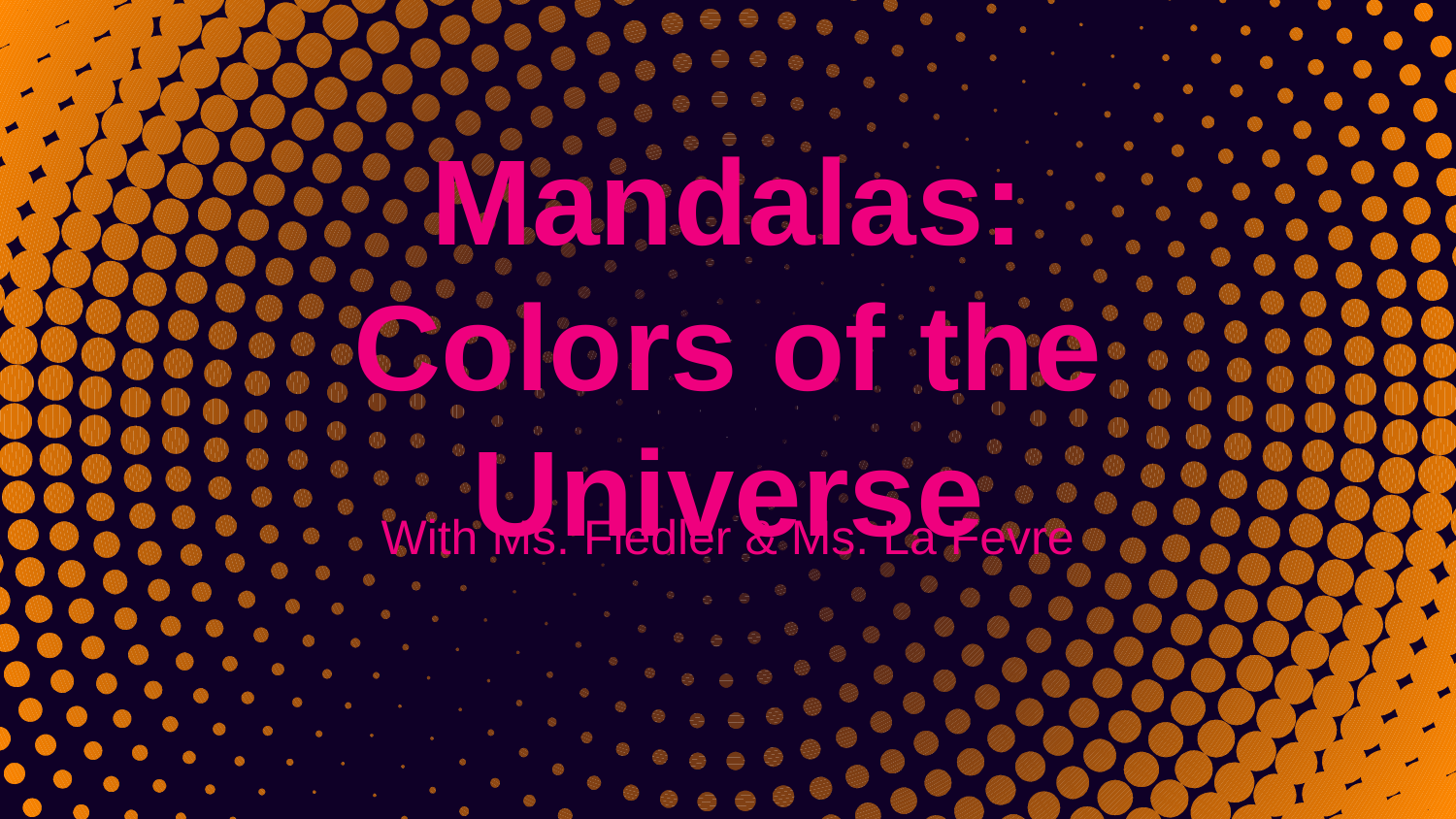

# Mandalas: Colors of the Universe
With Ms. Fiedler & Ms. La Fevre